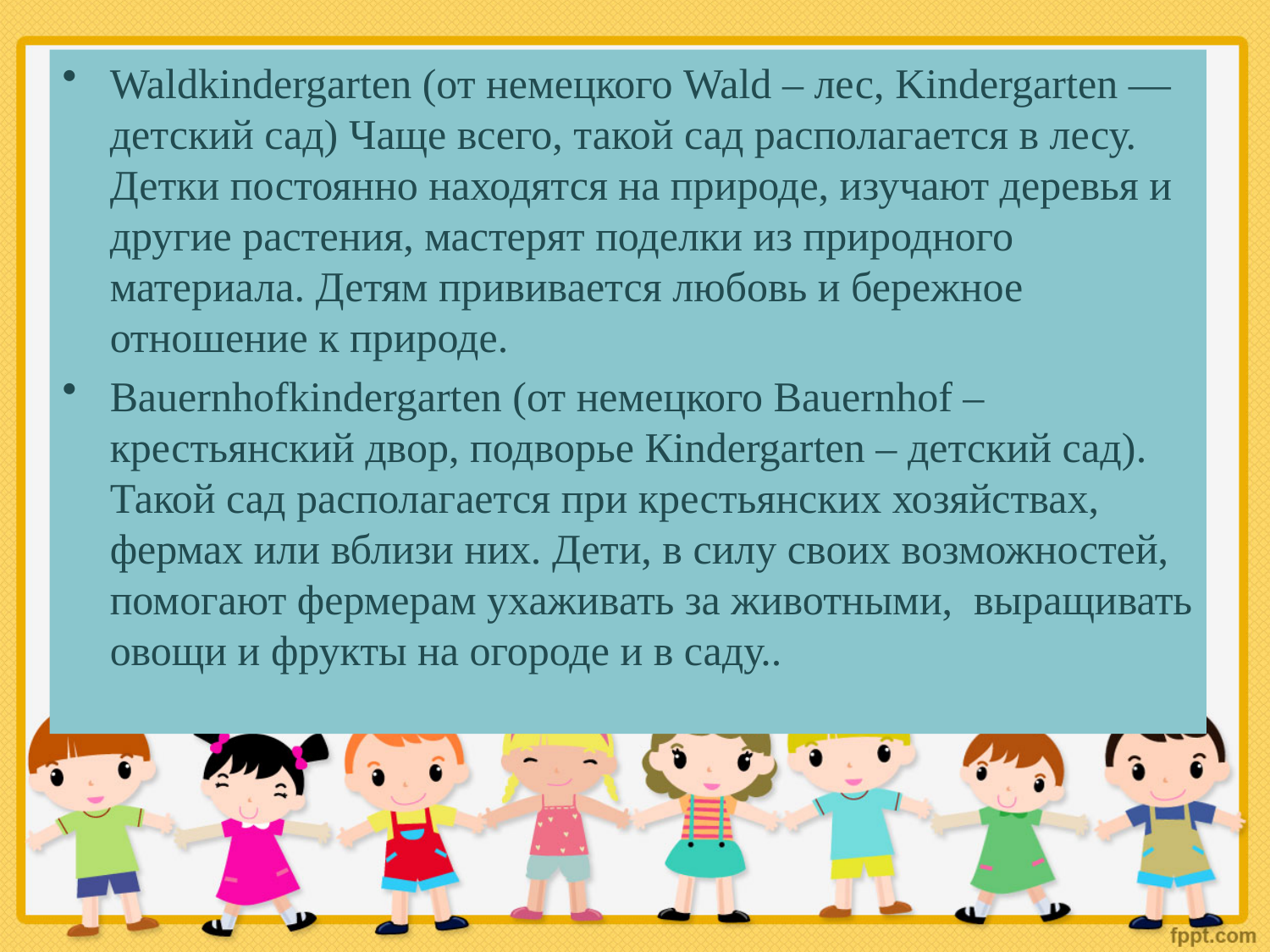

Waldkindergarten (от немецкого Wald – лес, Kindergarten — детский сад) Чаще всего, такой сад располагается в лесу.  Детки постоянно находятся на природе, изучают деревья и другие растения, мастерят поделки из природного материала. Детям прививается любовь и бережное отношение к природе.
Bauernhofkindergarten (от немецкого Bauernhof – крестьянский двор, подворье Кindergarten – детский сад). Такой сад располагается при крестьянских хозяйствах, фермах или вблизи них. Дети, в силу своих возможностей, помогают фермерам ухаживать за животными,  выращивать овощи и фрукты на огороде и в саду..